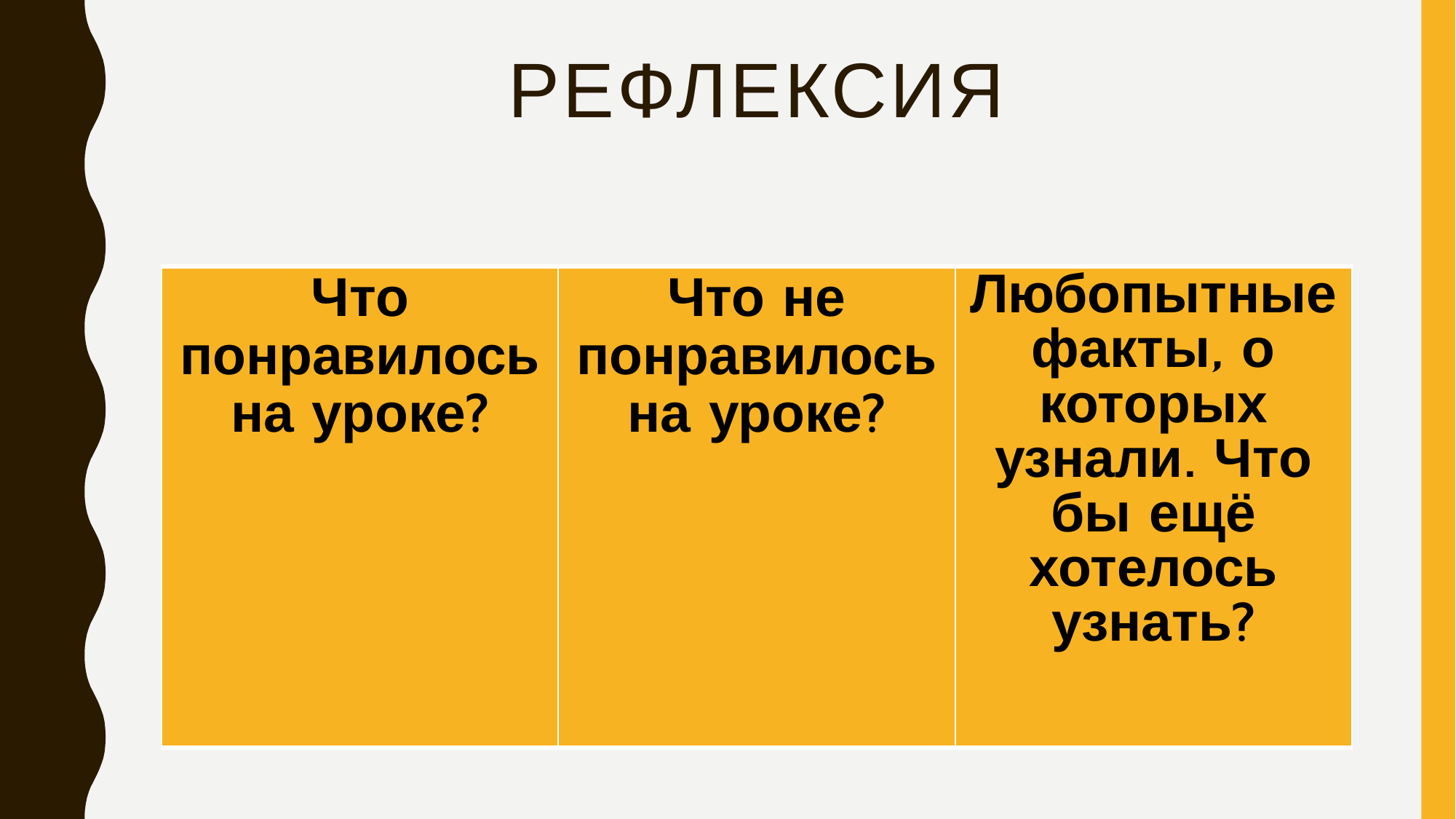

# рефлексия
| Что понравилось на уроке? | Что не понравилось на уроке? | Любопытные факты, о которых узнали. Что бы ещё хотелось узнать? |
| --- | --- | --- |